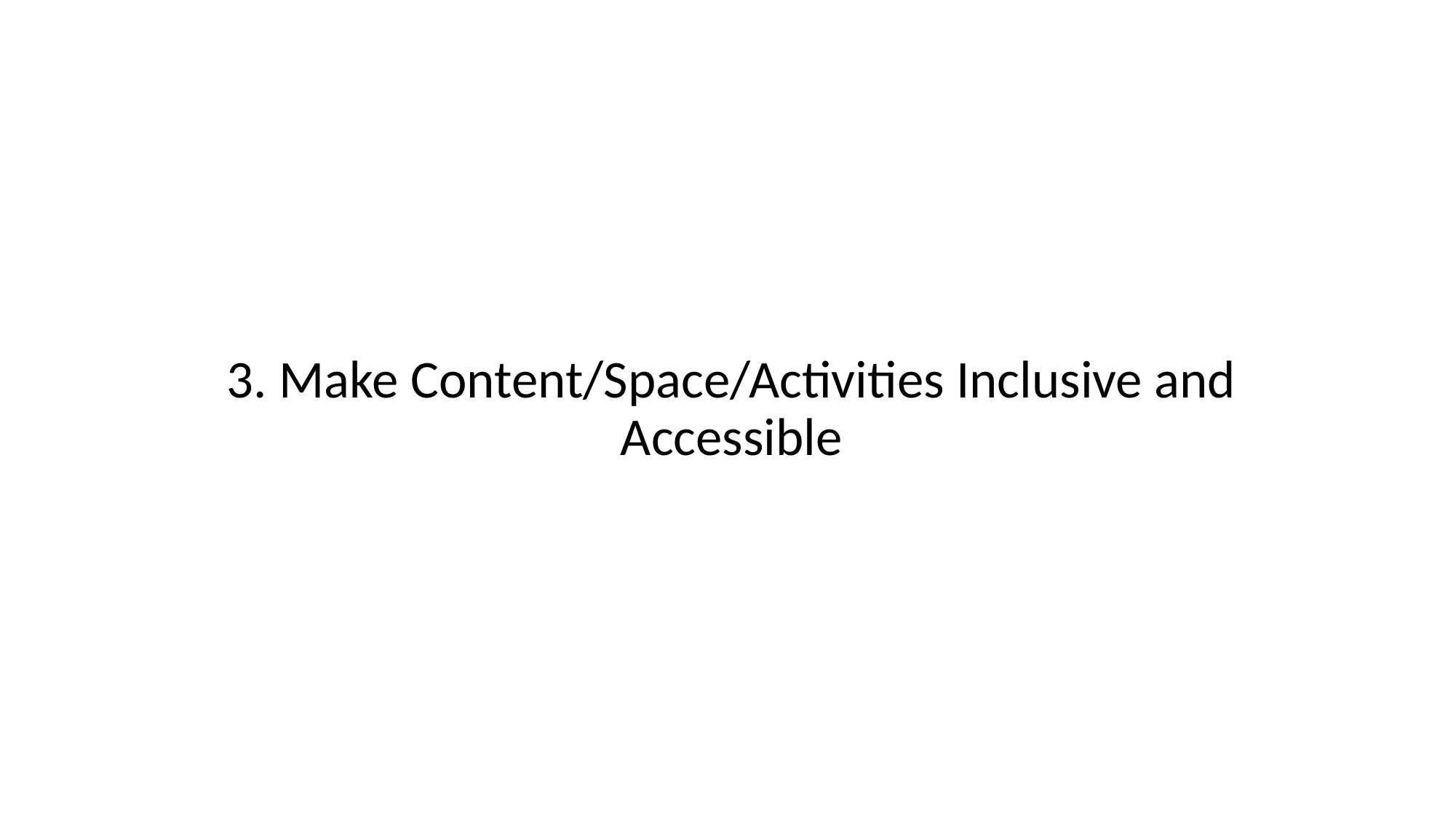

# 3. Make Content/Space/Activities Inclusive and Accessible